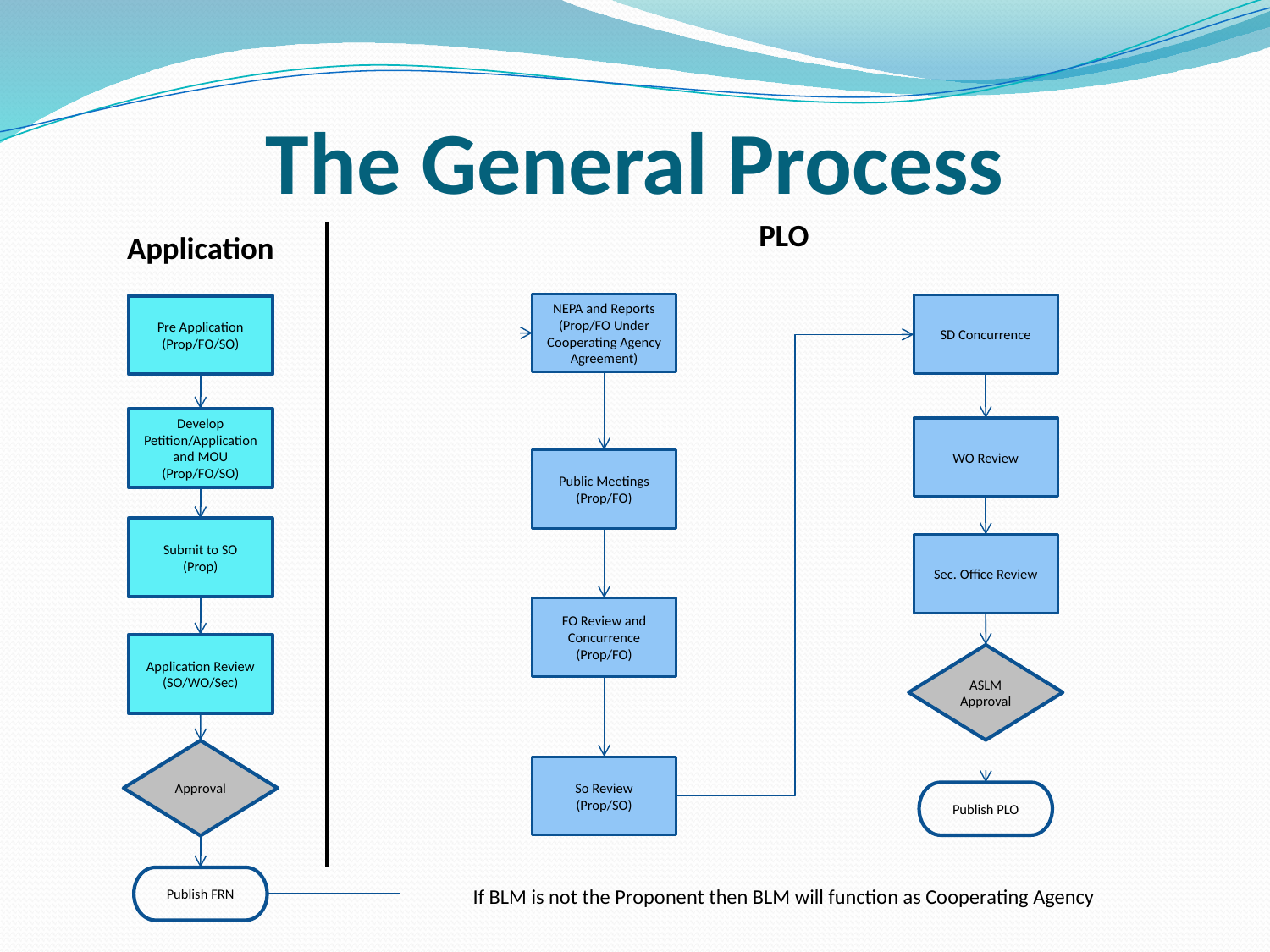

# The General Process
PLO
Application
NEPA and Reports
(Prop/FO Under Cooperating Agency Agreement)
SD Concurrence
Pre Application
(Prop/FO/SO)
Develop Petition/Application and MOU
(Prop/FO/SO)
WO Review
Public Meetings
(Prop/FO)
Submit to SO
(Prop)
Sec. Office Review
FO Review and Concurrence
(Prop/FO)
Application Review
(SO/WO/Sec)
ASLM
Approval
Approval
So Review
(Prop/SO)
Publish PLO
Publish FRN
If BLM is not the Proponent then BLM will function as Cooperating Agency